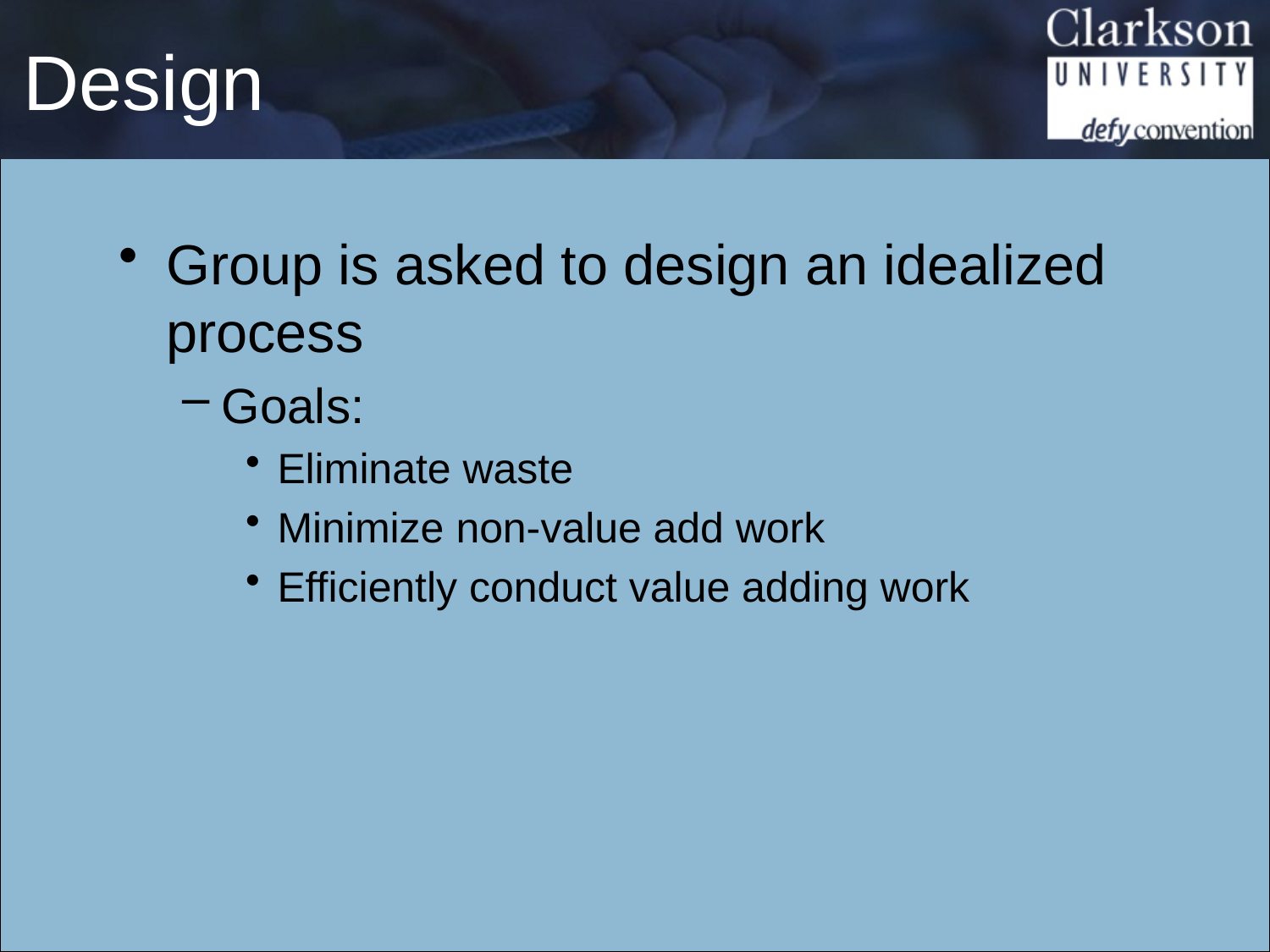

# Design
Group is asked to design an idealized process
Goals:
Eliminate waste
Minimize non-value add work
Efficiently conduct value adding work